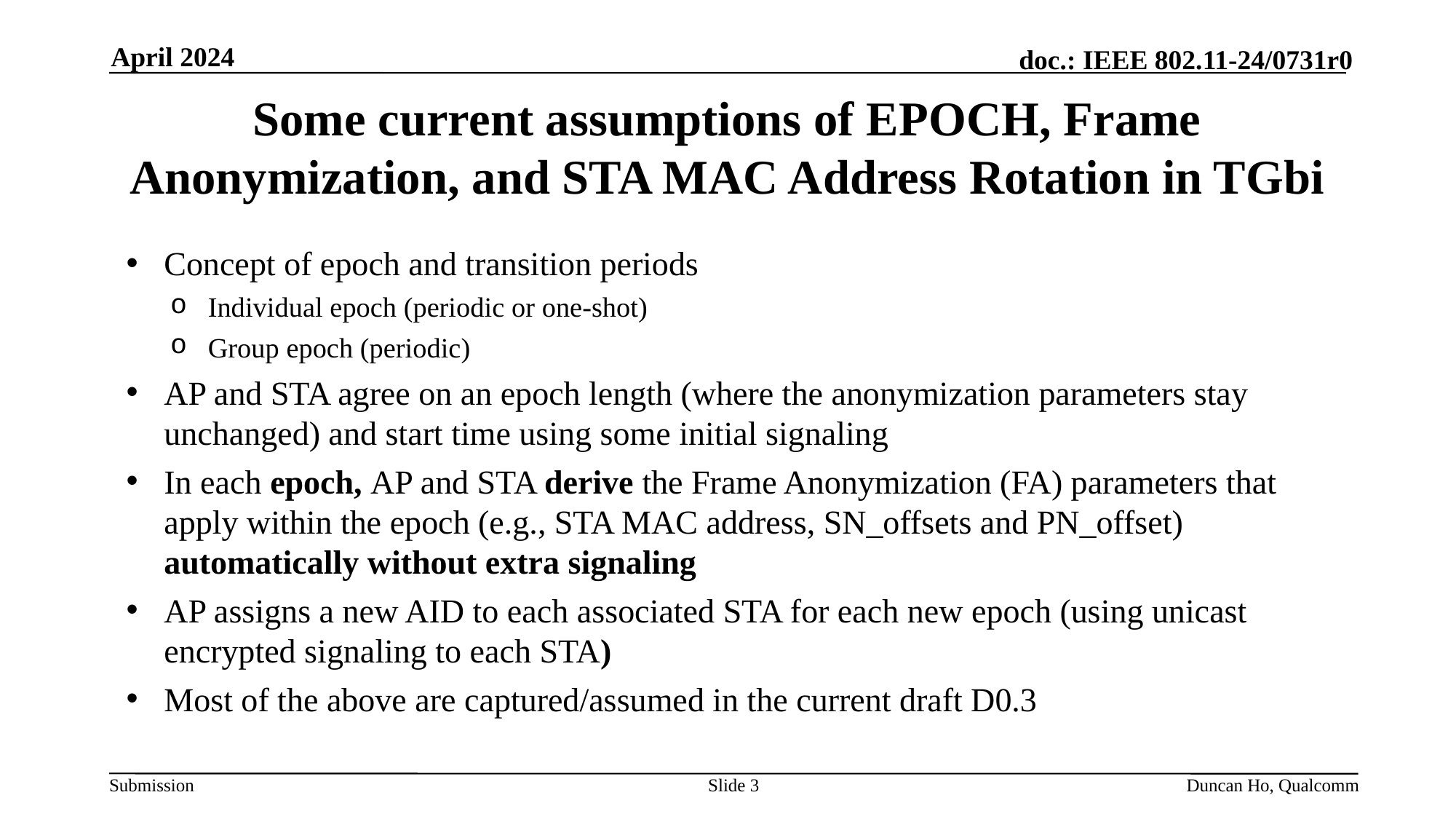

April 2024
# Some current assumptions of EPOCH, Frame Anonymization, and STA MAC Address Rotation in TGbi
Concept of epoch and transition periods
Individual epoch (periodic or one-shot)
Group epoch (periodic)
AP and STA agree on an epoch length (where the anonymization parameters stay unchanged) and start time using some initial signaling
In each epoch, AP and STA derive the Frame Anonymization (FA) parameters that apply within the epoch (e.g., STA MAC address, SN_offsets and PN_offset) automatically without extra signaling
AP assigns a new AID to each associated STA for each new epoch (using unicast encrypted signaling to each STA)
Most of the above are captured/assumed in the current draft D0.3
Slide 3
Duncan Ho, Qualcomm